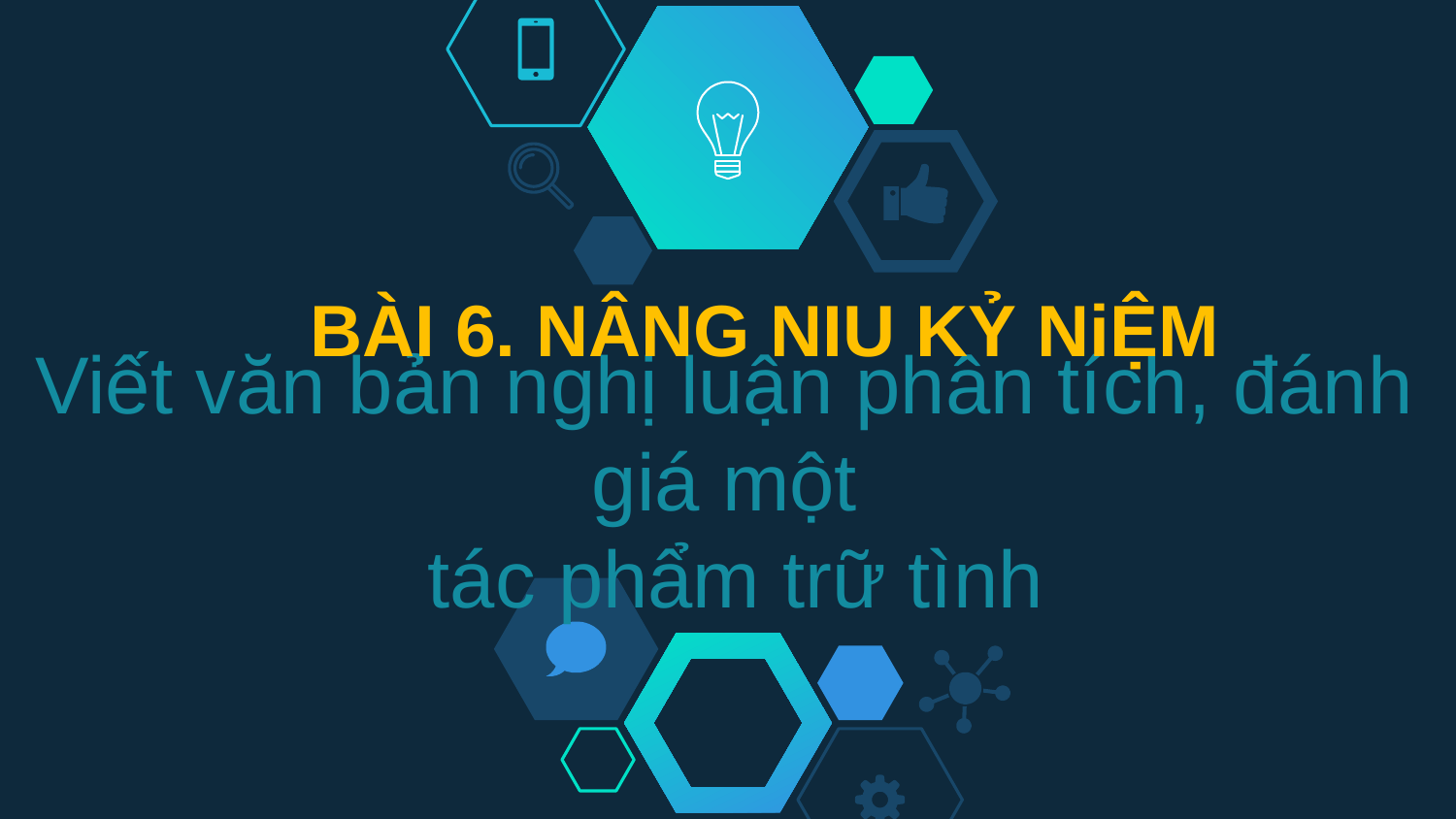

BÀI 6. NÂNG NIU KỶ NiỆM
# Viết văn bản nghị luận phân tích, đánh giá một tác phẩm trữ tình